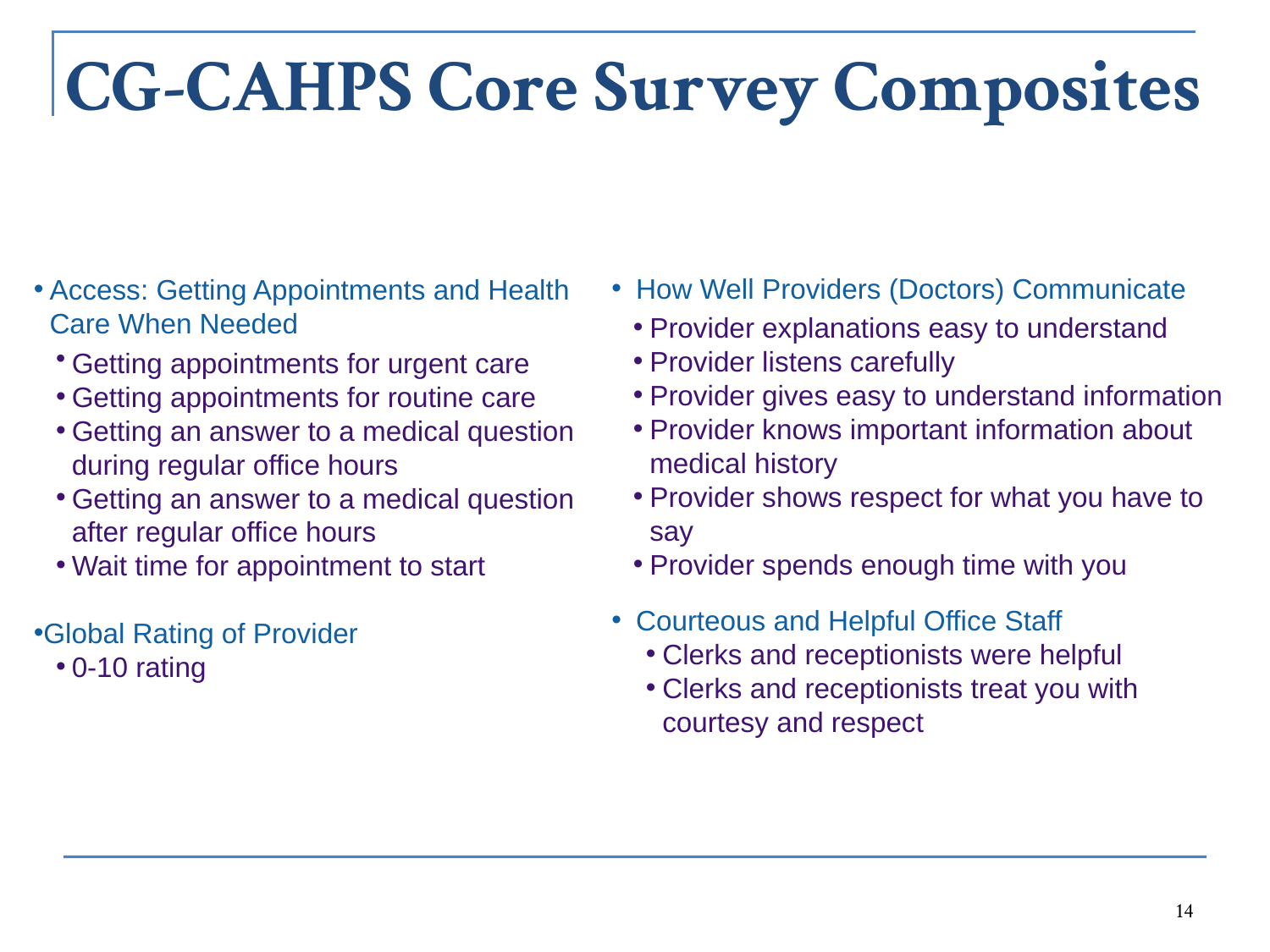

# CG-CAHPS Core Survey Composites
How Well Providers (Doctors) Communicate
Provider explanations easy to understand
Provider listens carefully
Provider gives easy to understand information
Provider knows important information about medical history
Provider shows respect for what you have to say
Provider spends enough time with you
Courteous and Helpful Office Staff
Clerks and receptionists were helpful
Clerks and receptionists treat you with courtesy and respect
Access: Getting Appointments and Health Care When Needed
Getting appointments for urgent care
Getting appointments for routine care
Getting an answer to a medical question  during regular office hours
Getting an answer to a medical question after regular office hours
Wait time for appointment to start

Global Rating of Provider
0-10 rating
14
14
14